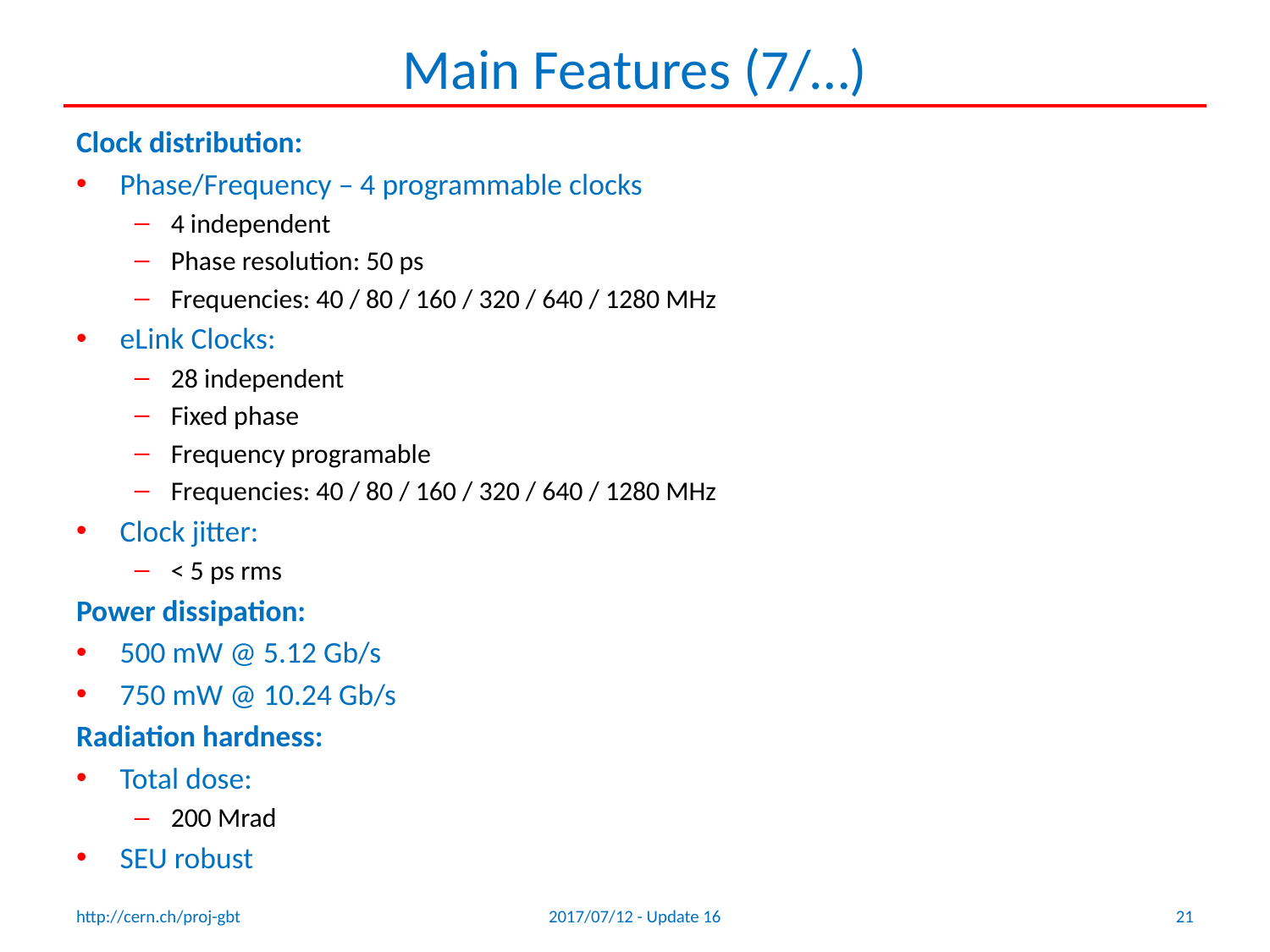

# Main Features (7/…)
Clock distribution:
Phase/Frequency – 4 programmable clocks
4 independent
Phase resolution: 50 ps
Frequencies: 40 / 80 / 160 / 320 / 640 / 1280 MHz
eLink Clocks:
28 independent
Fixed phase
Frequency programable
Frequencies: 40 / 80 / 160 / 320 / 640 / 1280 MHz
Clock jitter:
< 5 ps rms
Power dissipation:
500 mW @ 5.12 Gb/s
750 mW @ 10.24 Gb/s
Radiation hardness:
Total dose:
200 Mrad
SEU robust
http://cern.ch/proj-gbt
2017/07/12 - Update 16
21